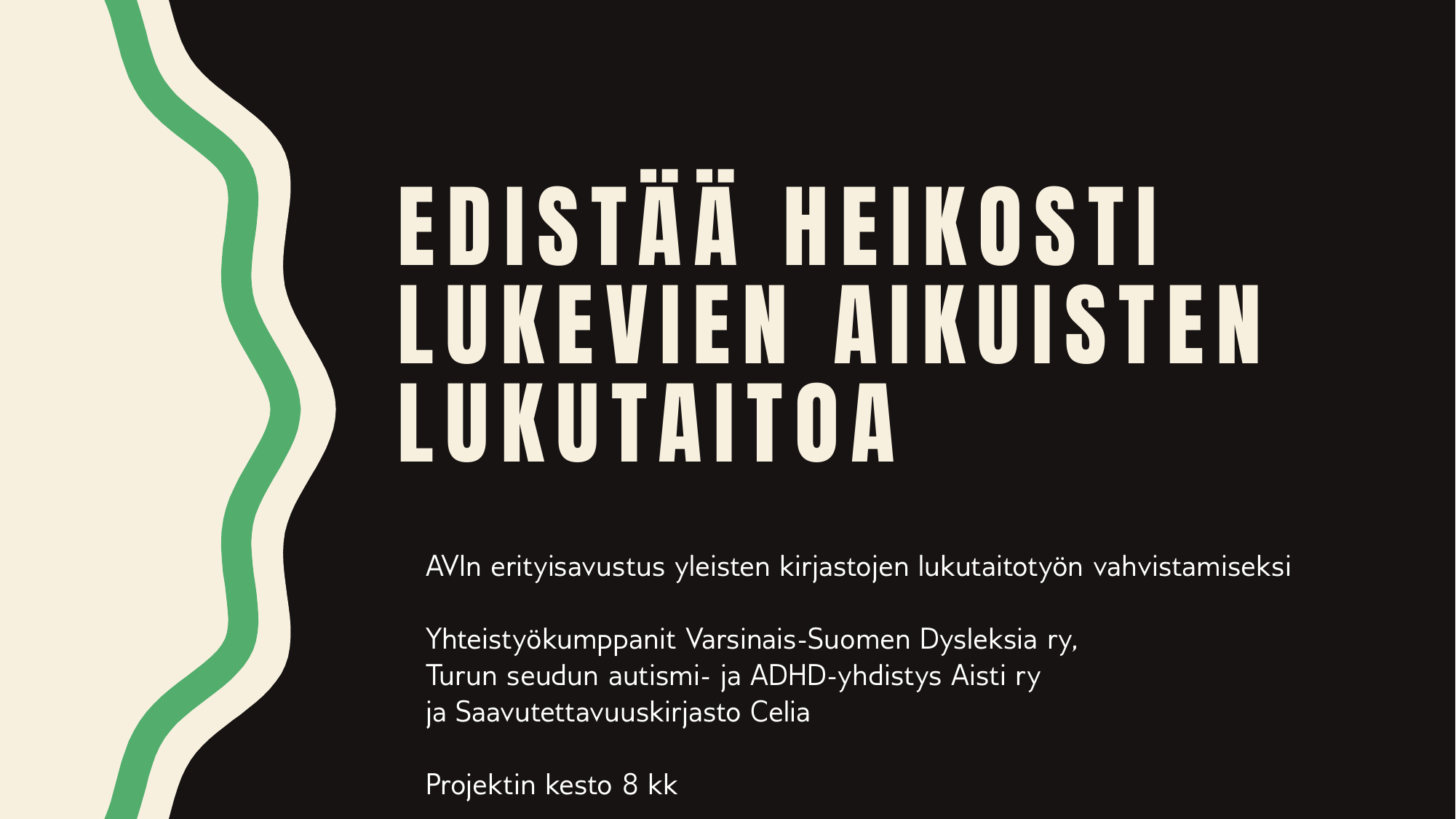

# Edistää heikosti lukevien aikuisten lukutaitoa
AVIn erityisavustus yleisten kirjastojen lukutaitotyön vahvistamiseksi

Yhteistyökumppanit Varsinais-Suomen Dysleksia ry,
Turun seudun autismi- ja ADHD-yhdistys Aisti ry
ja Saavutettavuuskirjasto Celia

Projektin kesto 8 kk